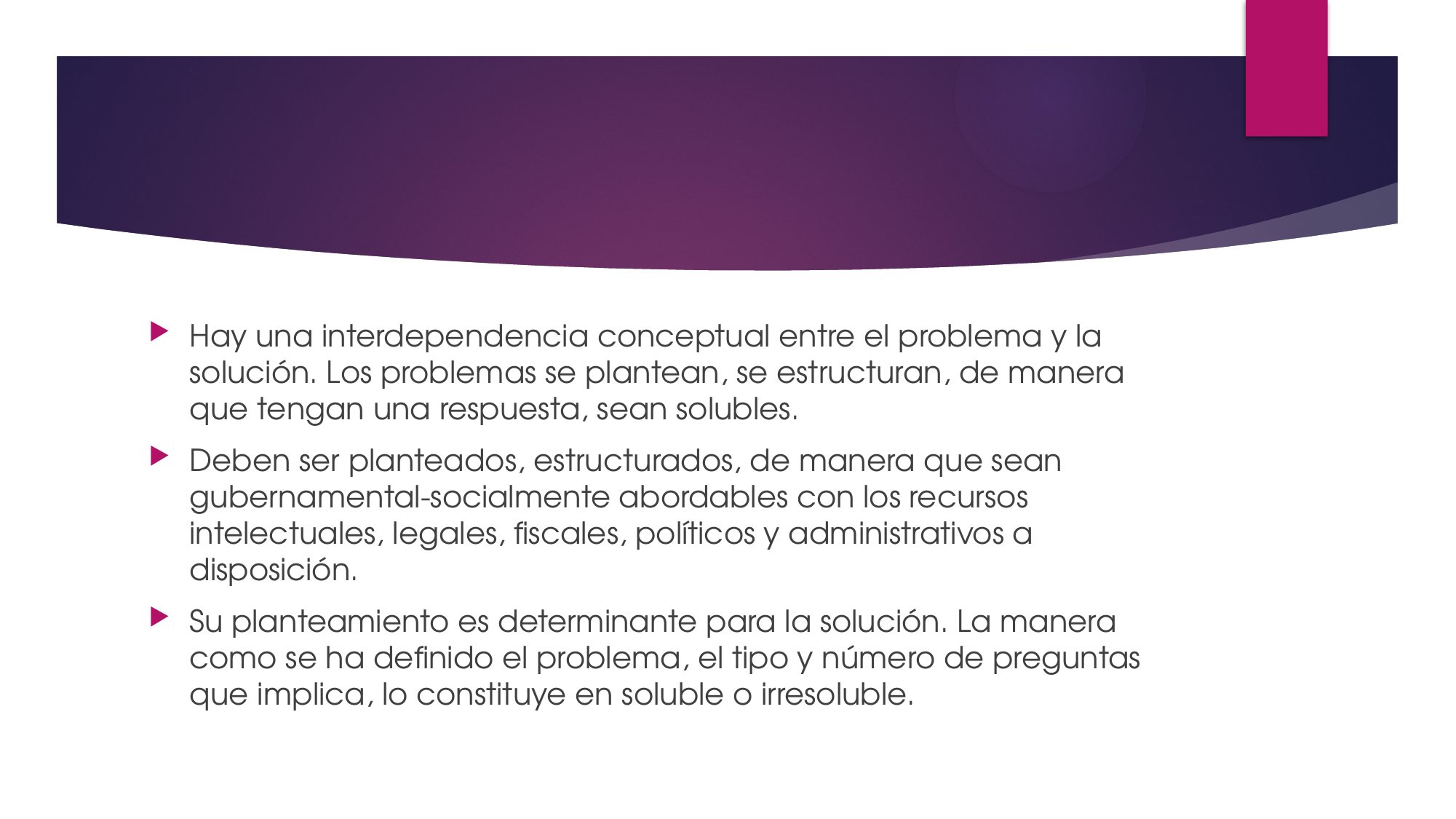

#
Hay una interdependencia conceptual entre el problema y la solución. Los problemas se plantean, se estructuran, de manera que tengan una respuesta, sean solubles.
Deben ser planteados, estructurados, de manera que sean gubernamental-socialmente abordables con los recursos intelectuales, legales, fiscales, políticos y administrativos a disposición.
Su planteamiento es determinante para la solución. La manera como se ha definido el problema, el tipo y número de preguntas que implica, lo constituye en soluble o irresoluble.